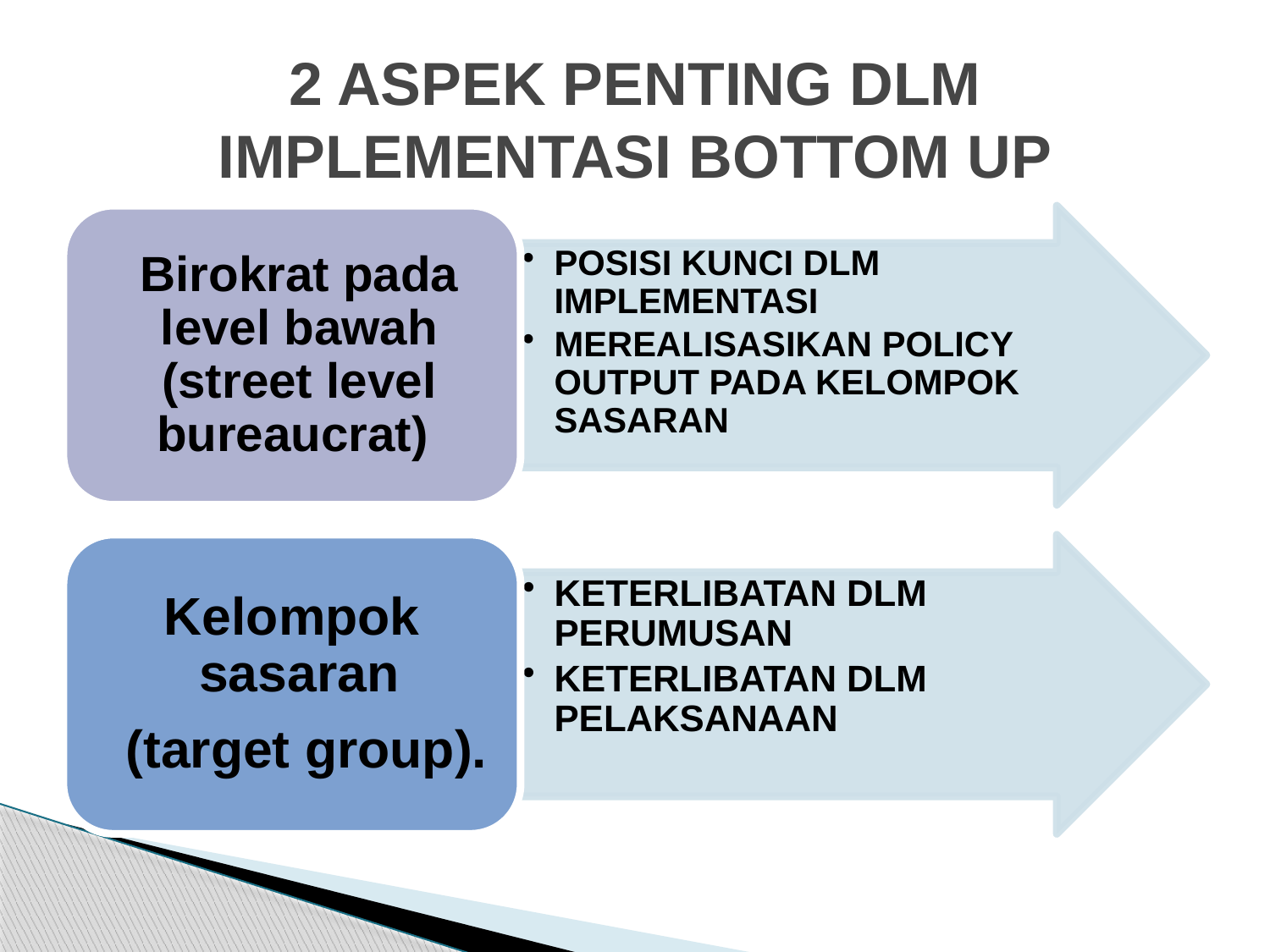

# 2 ASPEK PENTING DLM IMPLEMENTASI BOTTOM UP
POSISI KUNCI DLM IMPLEMENTASI
MEREALISASIKAN POLICY OUTPUT PADA KELOMPOK SASARAN
Birokrat pada level bawah (street level bureaucrat)
KETERLIBATAN DLM PERUMUSAN
KETERLIBATAN DLM PELAKSANAAN
Kelompok  sasaran
 (target group).